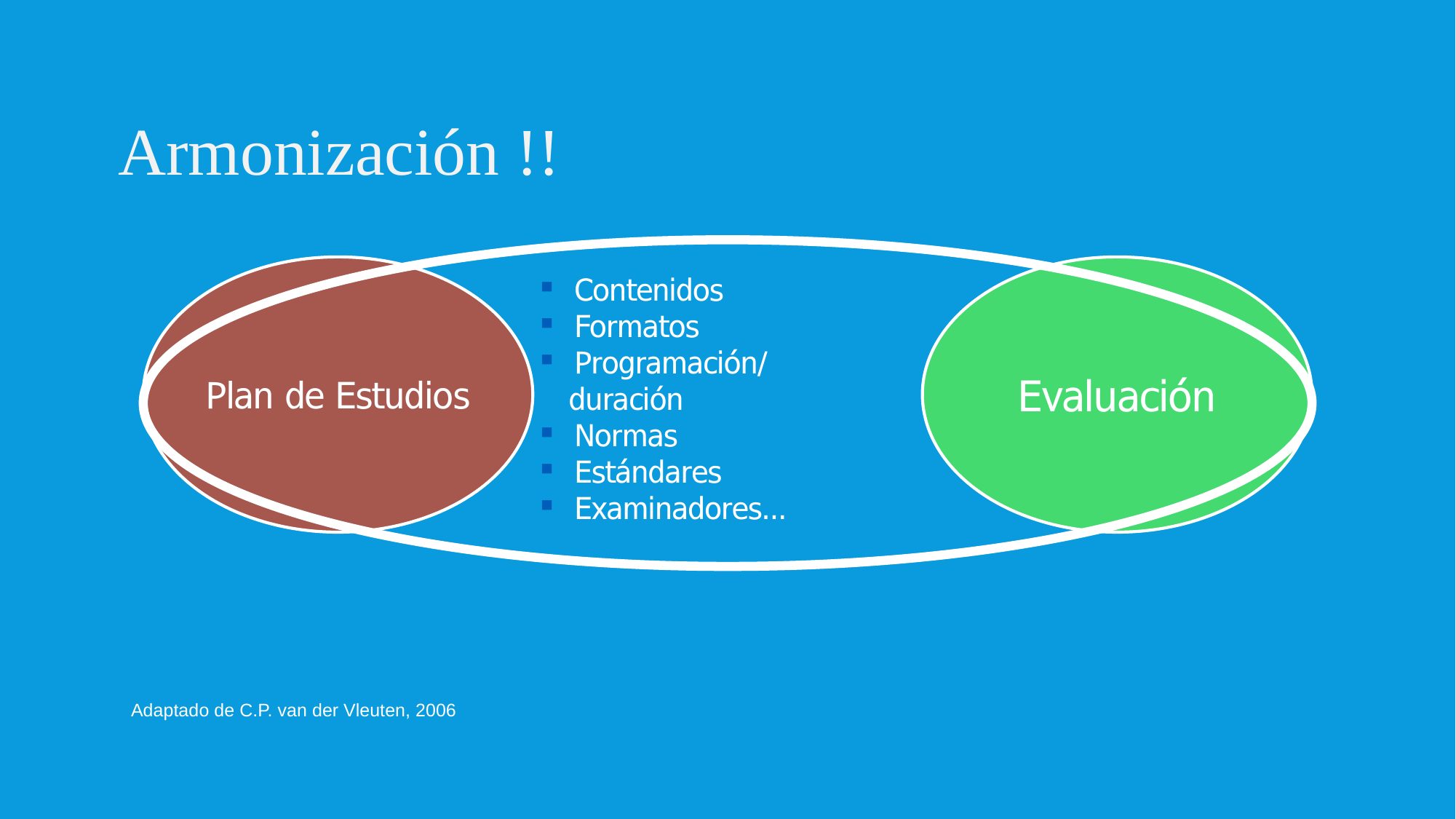

Armonización !!

Plan de Estudios
Evaluación
Contenidos
Formatos
Programación/
   duración
Normas
Estándares
Examinadores…
Adaptado de C.P. van der Vleuten, 2006